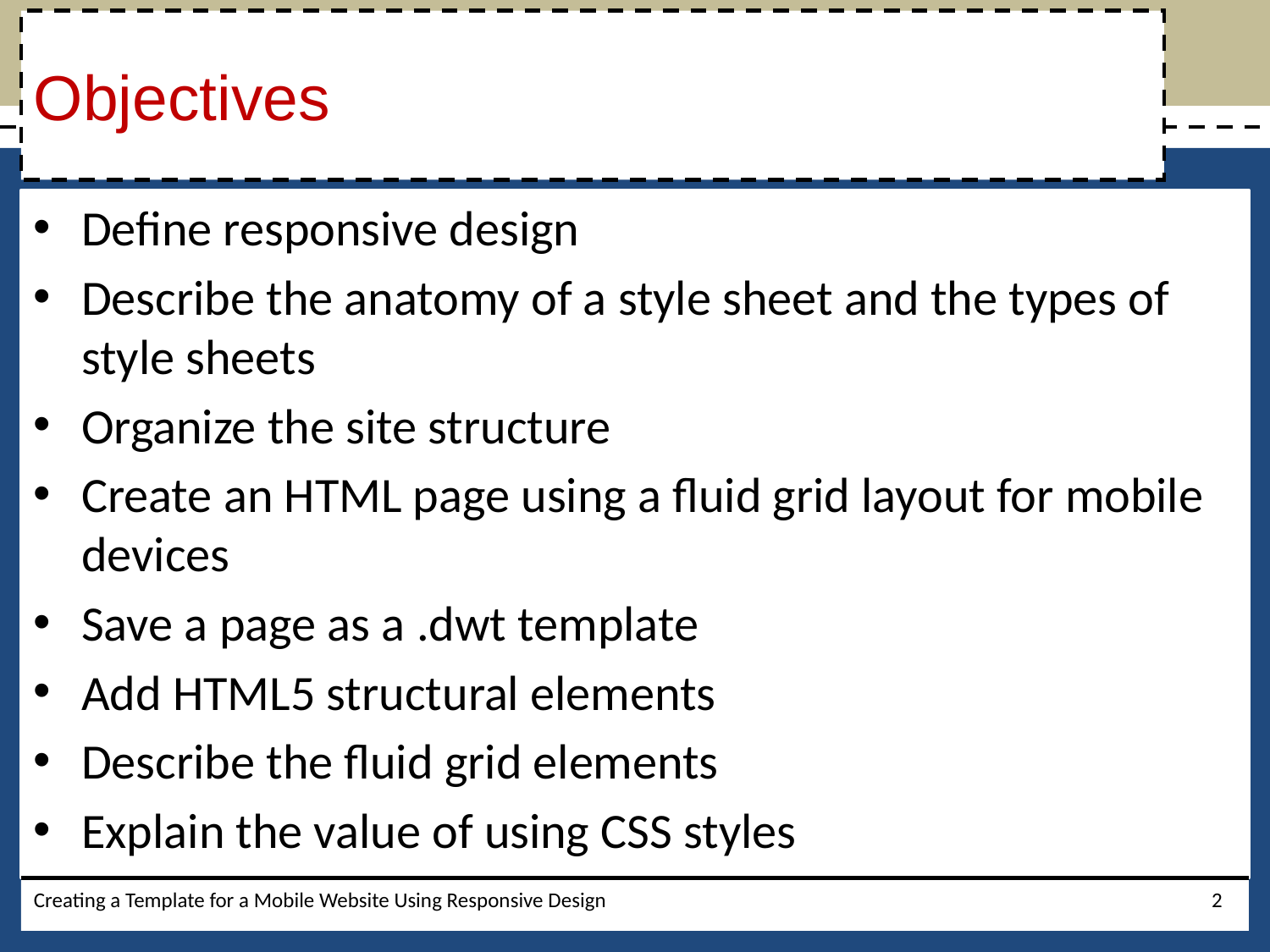

# Objectives
Define responsive design
Describe the anatomy of a style sheet and the types of style sheets
Organize the site structure
Create an HTML page using a fluid grid layout for mobile devices
Save a page as a .dwt template
Add HTML5 structural elements
Describe the fluid grid elements
Explain the value of using CSS styles
Creating a Template for a Mobile Website Using Responsive Design
2